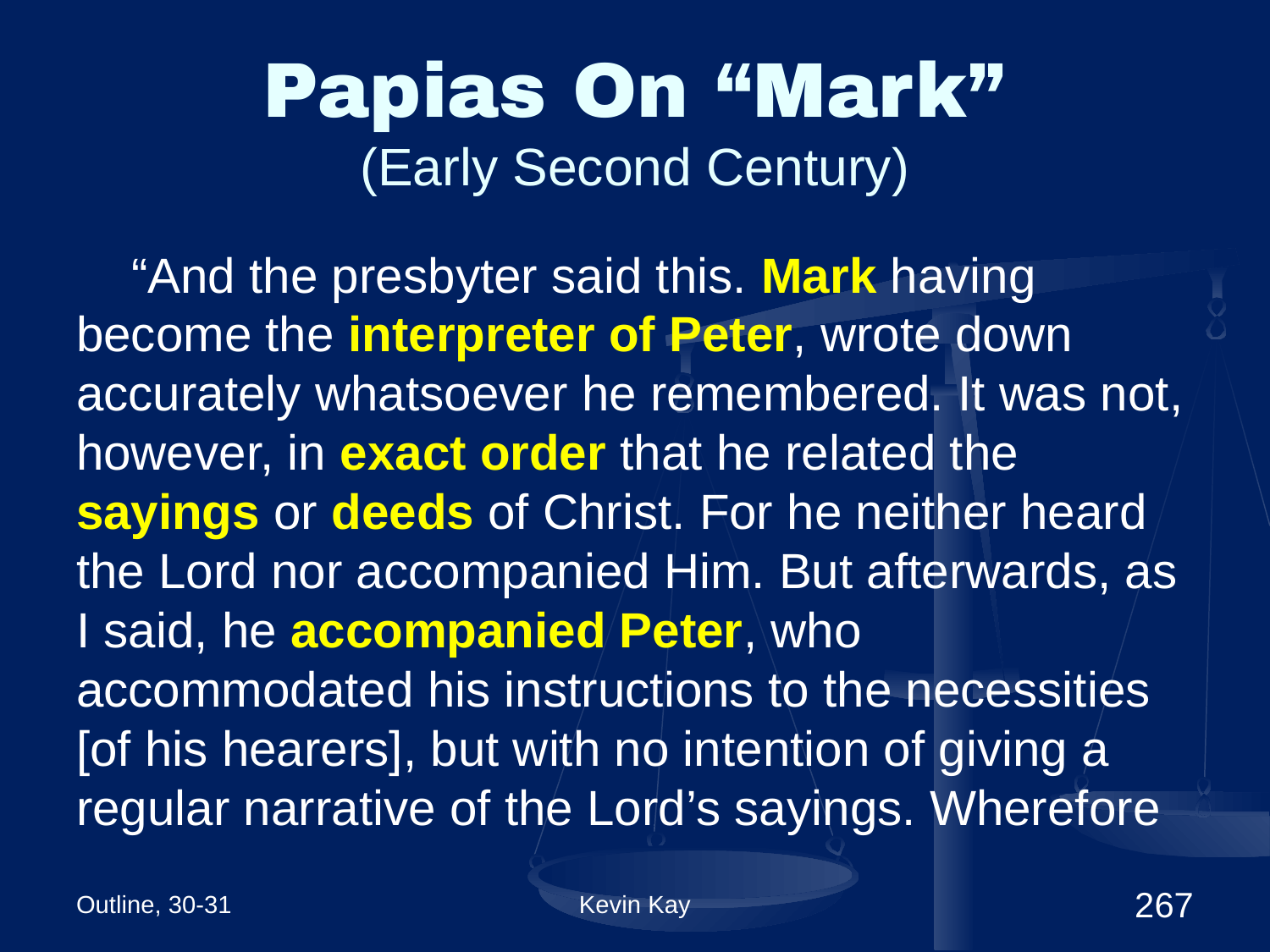

# Papias On “Mark” (Early Second Century)
“And the presbyter said this. Mark having become the interpreter of Peter, wrote down accurately whatsoever he remembered. It was not, however, in exact order that he related the sayings or deeds of Christ. For he neither heard the Lord nor accompanied Him. But afterwards, as I said, he accompanied Peter, who accommodated his instructions to the necessities [of his hearers], but with no intention of giving a regular narrative of the Lord’s sayings. Wherefore
Outline, 30-31
Kevin Kay
267